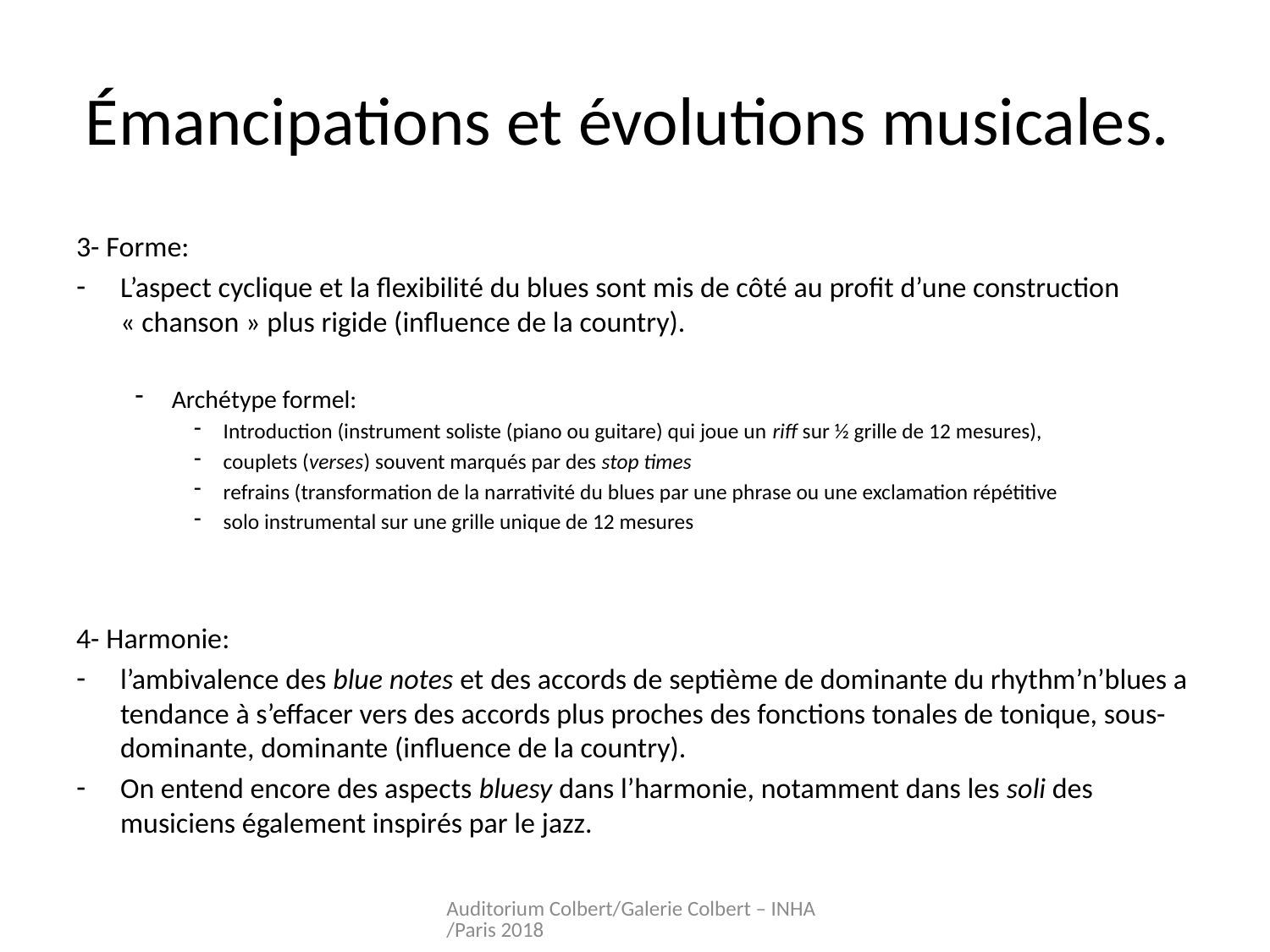

# Émancipations et évolutions musicales.
3- Forme:
L’aspect cyclique et la flexibilité du blues sont mis de côté au profit d’une construction « chanson » plus rigide (influence de la country).

Archétype formel:
Introduction (instrument soliste (piano ou guitare) qui joue un riff sur ½ grille de 12 mesures),
couplets (verses) souvent marqués par des stop times
refrains (transformation de la narrativité du blues par une phrase ou une exclamation répétitive
solo instrumental sur une grille unique de 12 mesures

4- Harmonie:
l’ambivalence des blue notes et des accords de septième de dominante du rhythm’n’blues a tendance à s’effacer vers des accords plus proches des fonctions tonales de tonique, sous-dominante, dominante (influence de la country).
On entend encore des aspects bluesy dans l’harmonie, notamment dans les soli des musiciens également inspirés par le jazz.

Auditorium Colbert/Galerie Colbert – INHA/Paris 2018